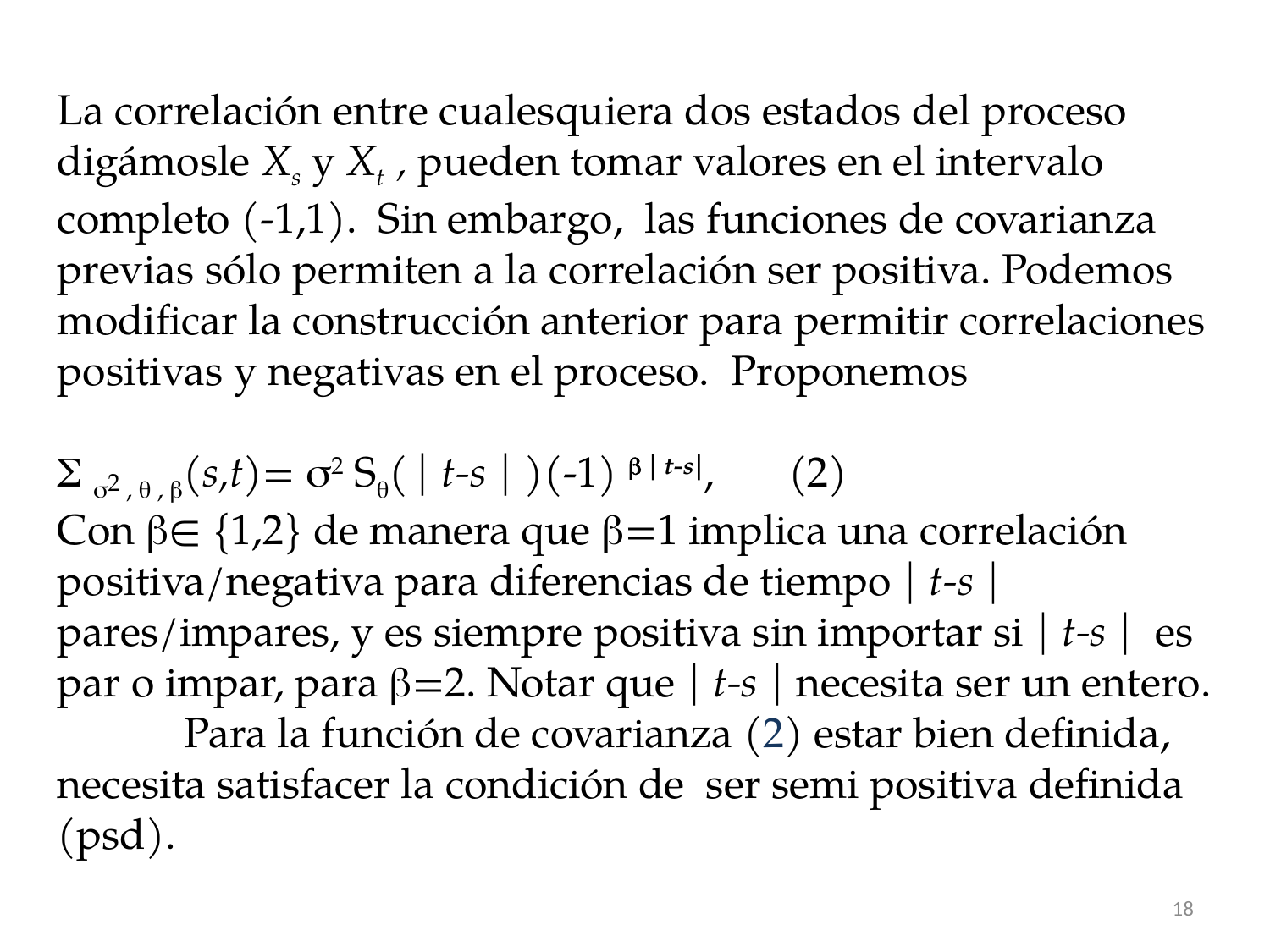

La correlación entre cualesquiera dos estados del proceso digámosle Xs y Xt  , pueden tomar valores en el intervalo completo (-1,1).  Sin embargo,  las funciones de covarianza previas sólo permiten a la correlación ser positiva. Podemos modificar la construcción anterior para permitir correlaciones positivas y negativas en el proceso.  Proponemos

Σ σ2 , θ , β(s,t)= σ2 Sθ( | t-s | )(-1) β | t-s|,       (2)
Con β∈ {1,2} de manera que β=1 implica una correlación positiva/negativa para diferencias de tiempo | t-s |  pares/impares, y es siempre positiva sin importar si | t-s |  es par o impar, para β=2. Notar que | t-s | necesita ser un entero.
	Para la función de covarianza (2) estar bien definida, necesita satisfacer la condición de  ser semi positiva definida (psd).

18